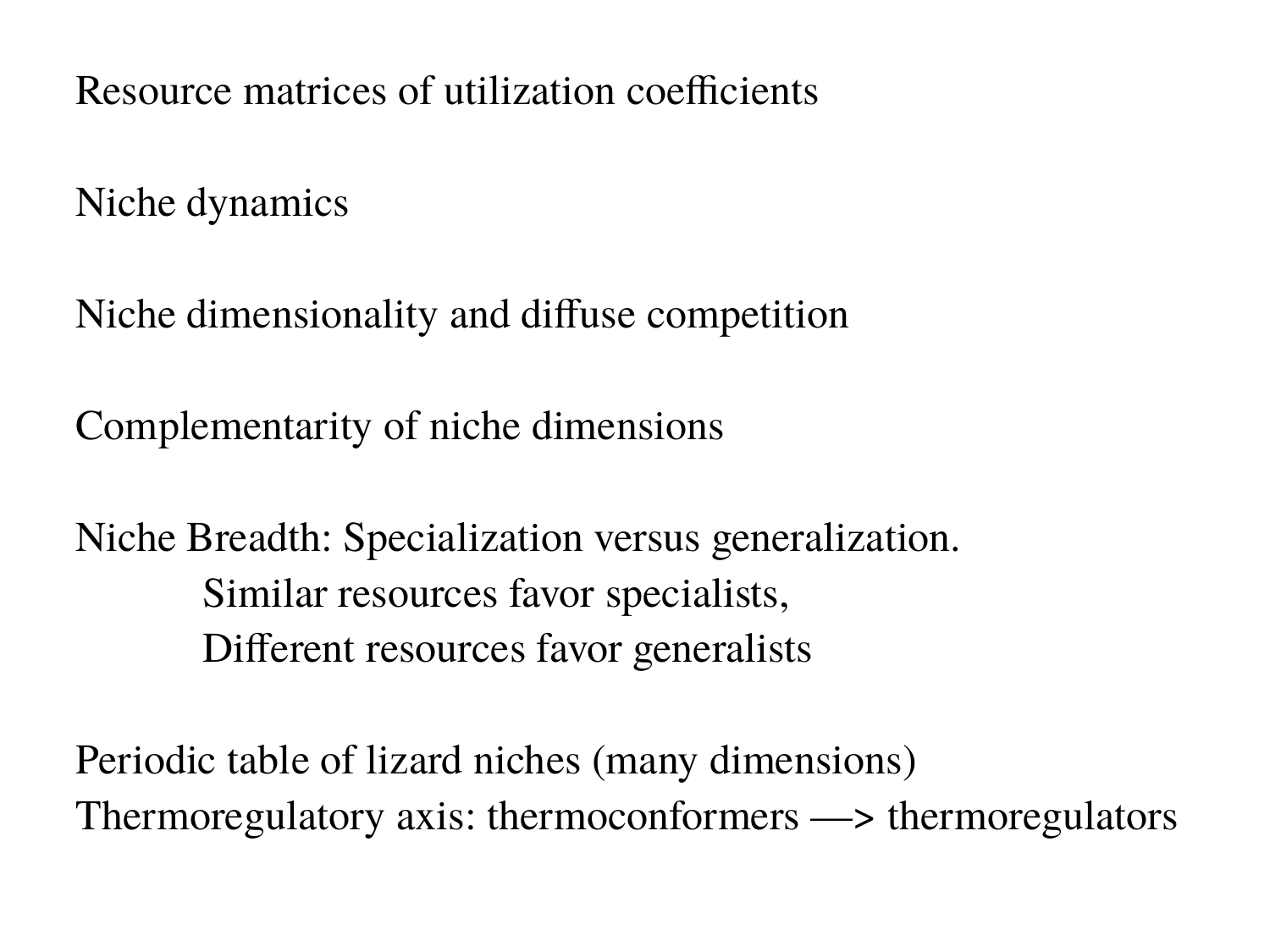

Resource matrices of utilization coefficients

Niche dynamics

Niche dimensionality and diffuse competition

Complementarity of niche dimensions

Niche Breadth: Specialization versus generalization.
	Similar resources favor specialists,
	Different resources favor generalists

Periodic table of lizard niches (many dimensions)
Thermoregulatory axis: thermoconformers —> thermoregulators